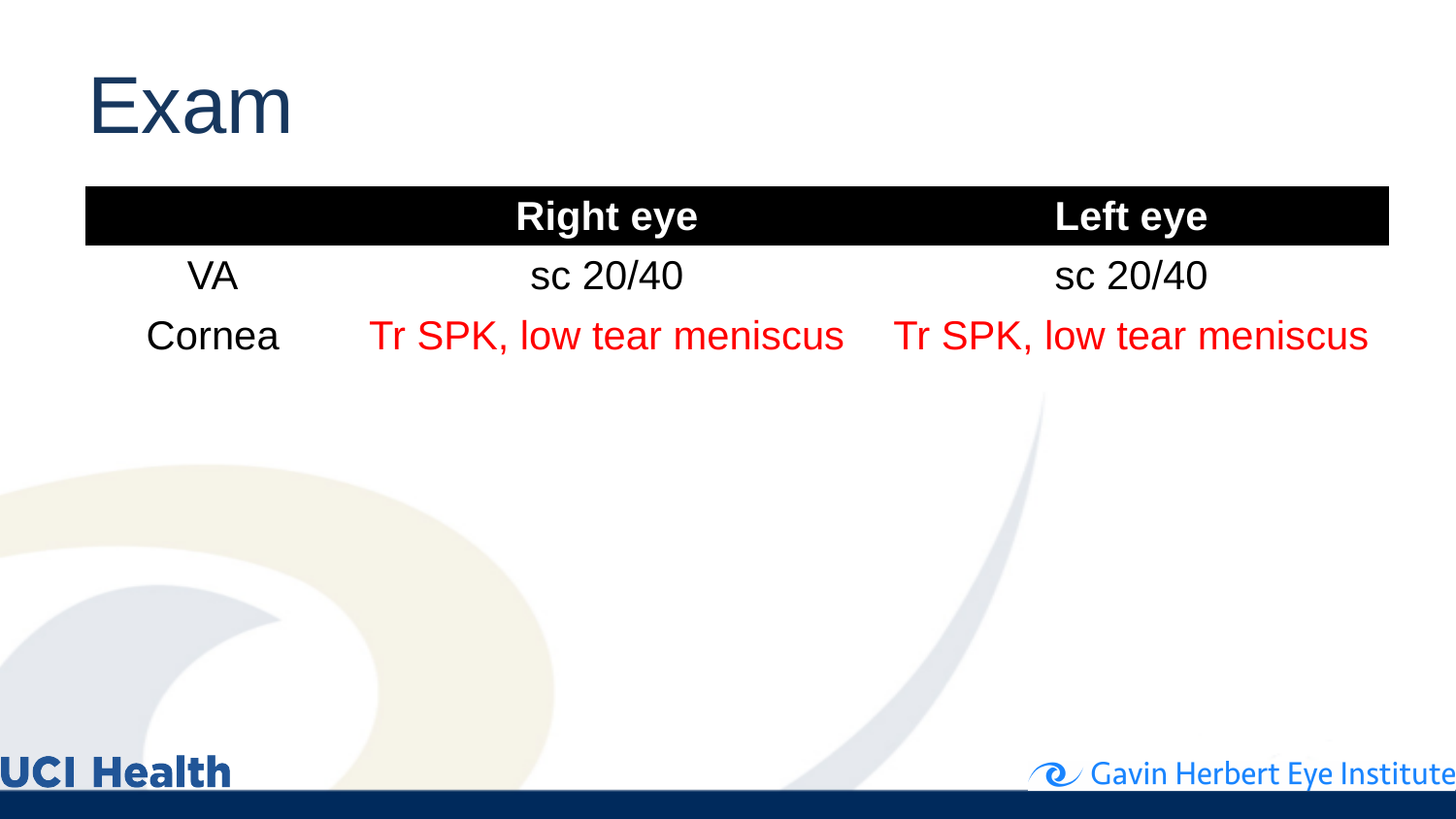

# Exam
|  | Right eye | Left eye |
| --- | --- | --- |
| VA | sc 20/40 | sc 20/40 |
| Cornea | Tr SPK, low tear meniscus | Tr SPK, low tear meniscus |